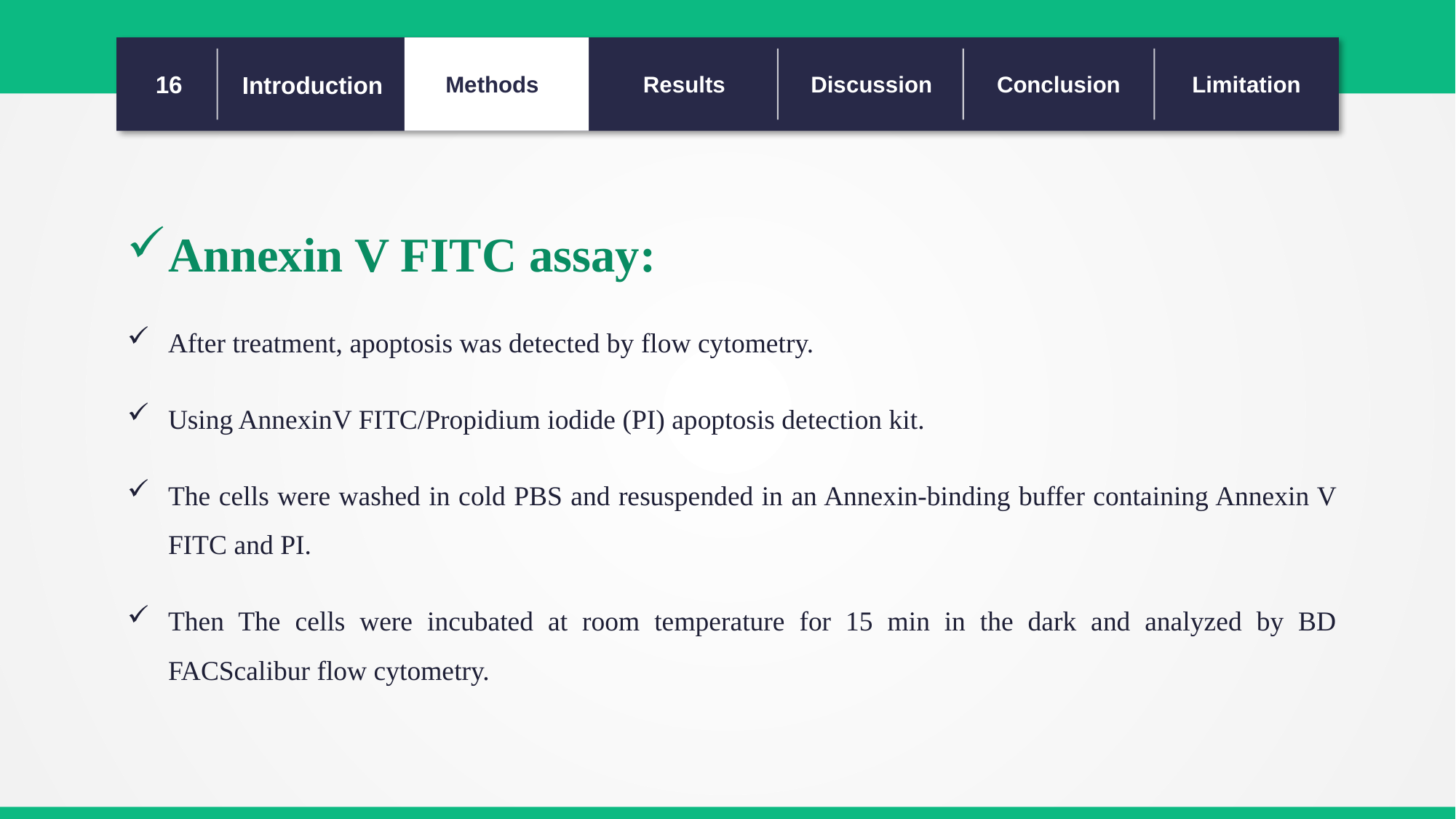

16
Introduction
Methods
Results
Discussion
Conclusion
Limitation
Annexin V FITC assay:
After treatment, apoptosis was detected by flow cytometry.
Using AnnexinV FITC/Propidium iodide (PI) apoptosis detection kit.
The cells were washed in cold PBS and resuspended in an Annexin-binding buffer containing Annexin V FITC and PI.
Then The cells were incubated at room temperature for 15 min in the dark and analyzed by BD FACScalibur flow cytometry.